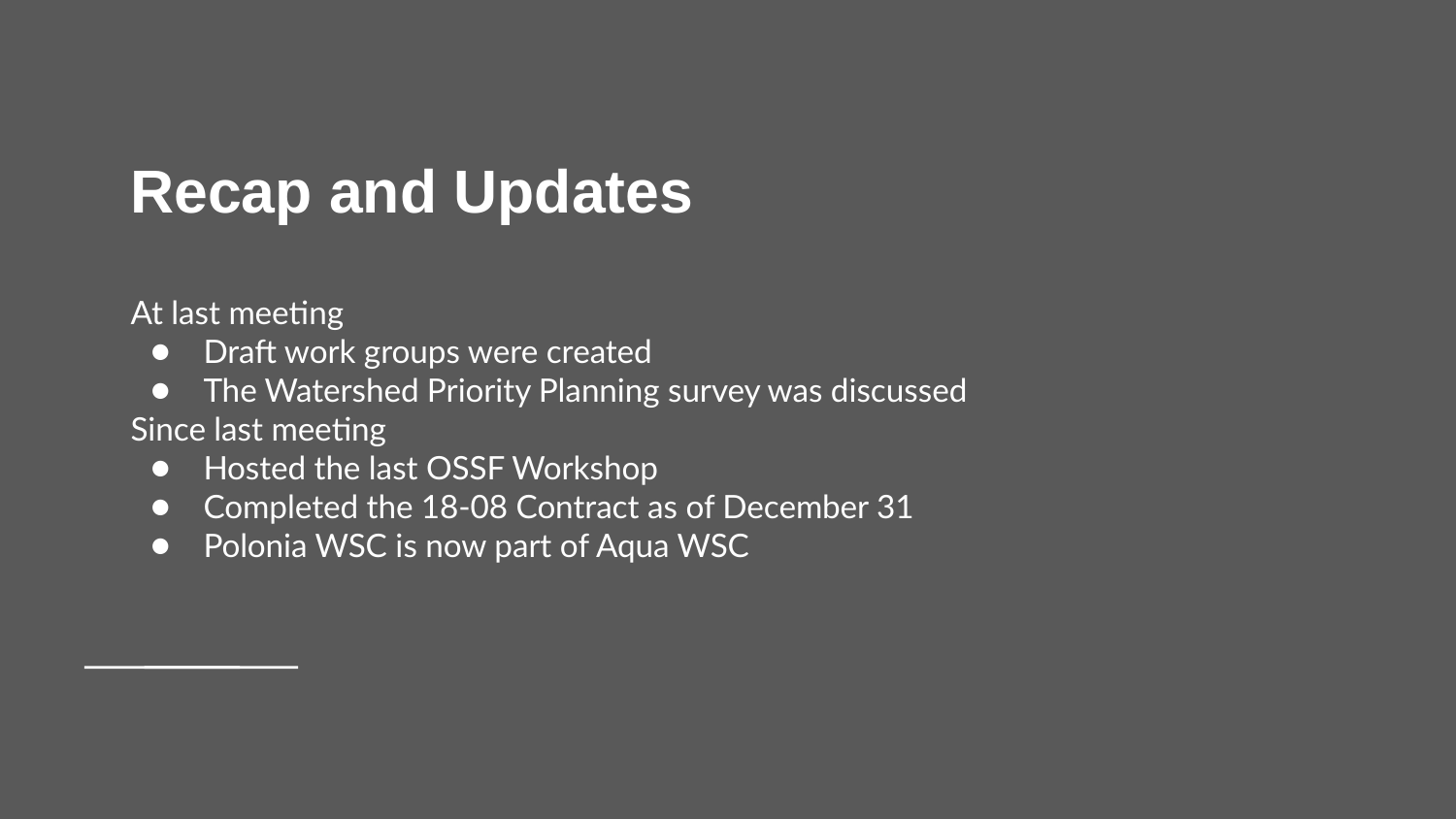

# Recap and Updates
At last meeting
Draft work groups were created
The Watershed Priority Planning survey was discussed
Since last meeting
Hosted the last OSSF Workshop
Completed the 18-08 Contract as of December 31
Polonia WSC is now part of Aqua WSC